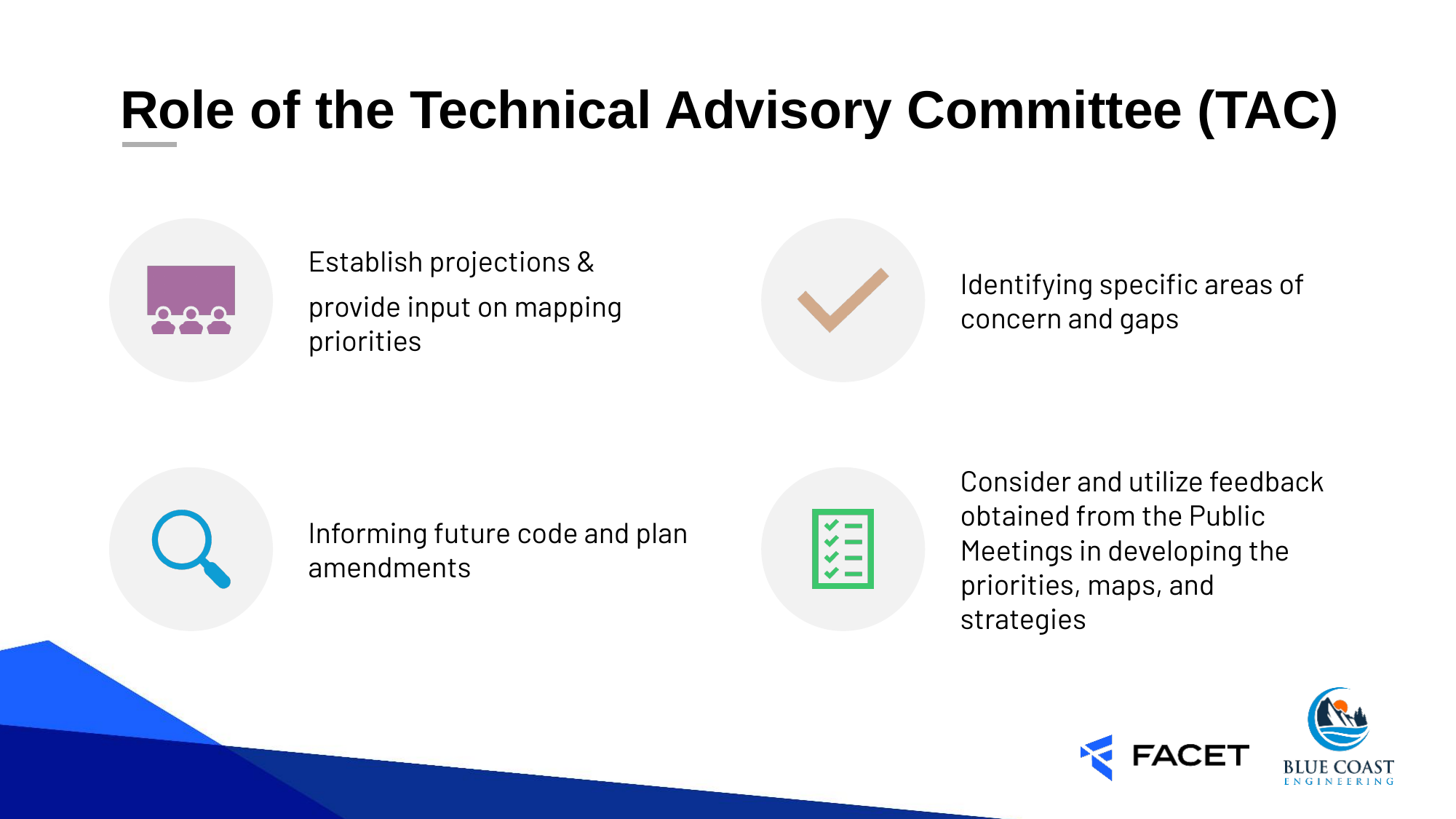

# Role of the Technical Advisory Committee (TAC)
Establish projections &
provide input on mapping priorities
Identifying specific areas of concern and gaps
Informing future code and plan amendments
Consider and utilize feedback obtained from the Public Meetings in developing the priorities, maps, and strategies